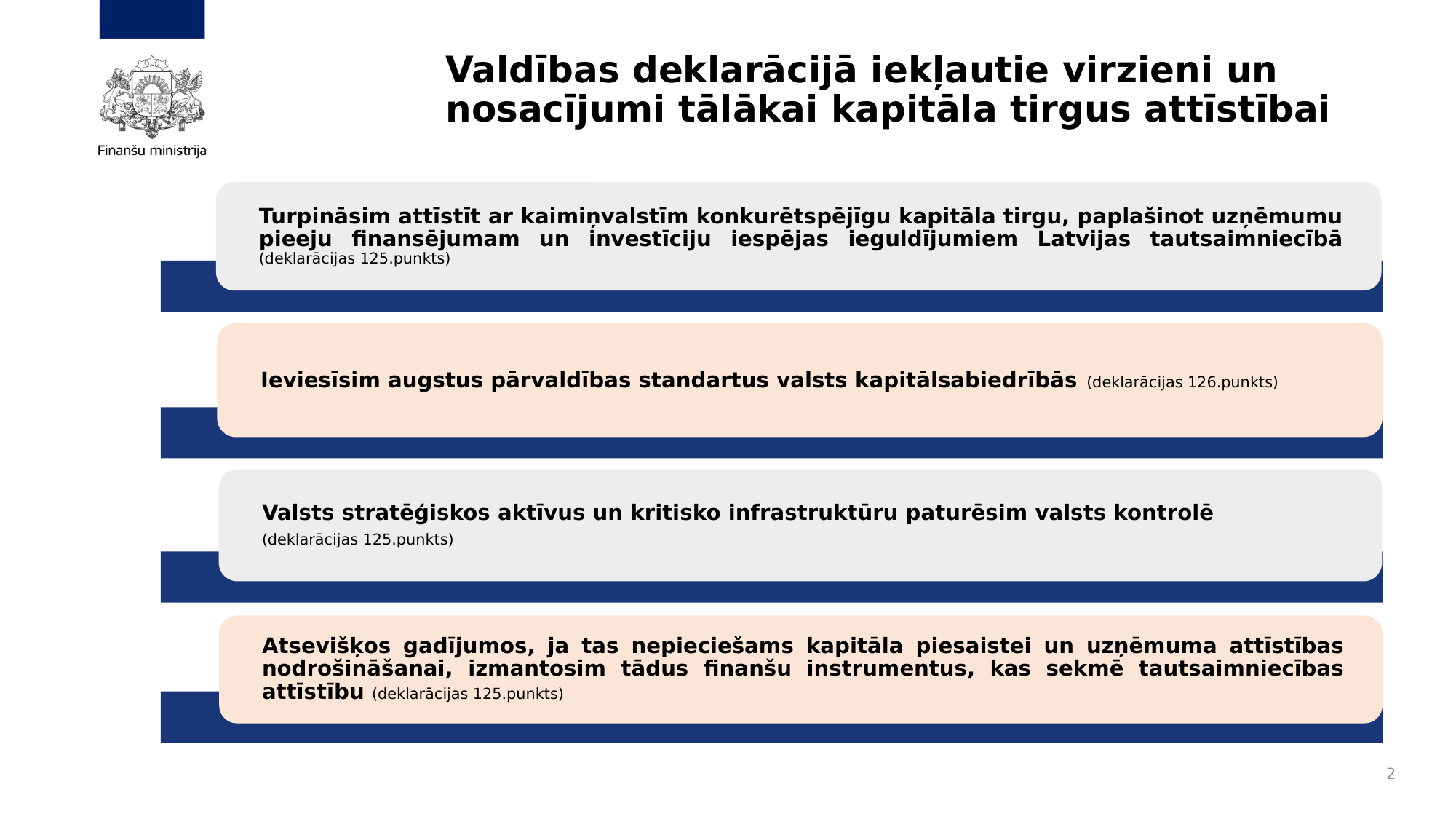

# Valdības deklarācijā iekļautie virzieni un nosacījumi tālākai kapitāla tirgus attīstībai
Turpināsim attīstīt ar kaimiņvalstīm konkurētspējīgu kapitāla tirgu, paplašinot uzņēmumu pieeju finansējumam un investīciju iespējas ieguldījumiem Latvijas tautsaimniecībā (deklarācijas 125.punkts)
Ieviesīsim augstus pārvaldības standartus valsts kapitālsabiedrībās (deklarācijas 126.punkts)
Valsts stratēģiskos aktīvus un kritisko infrastruktūru paturēsim valsts kontrolē
(deklarācijas 125.punkts)
Atsevišķos gadījumos, ja tas nepieciešams kapitāla piesaistei un uzņēmuma attīstības nodrošināšanai, izmantosim tādus finanšu instrumentus, kas sekmē tautsaimniecības attīstību (deklarācijas 125.punkts)

2